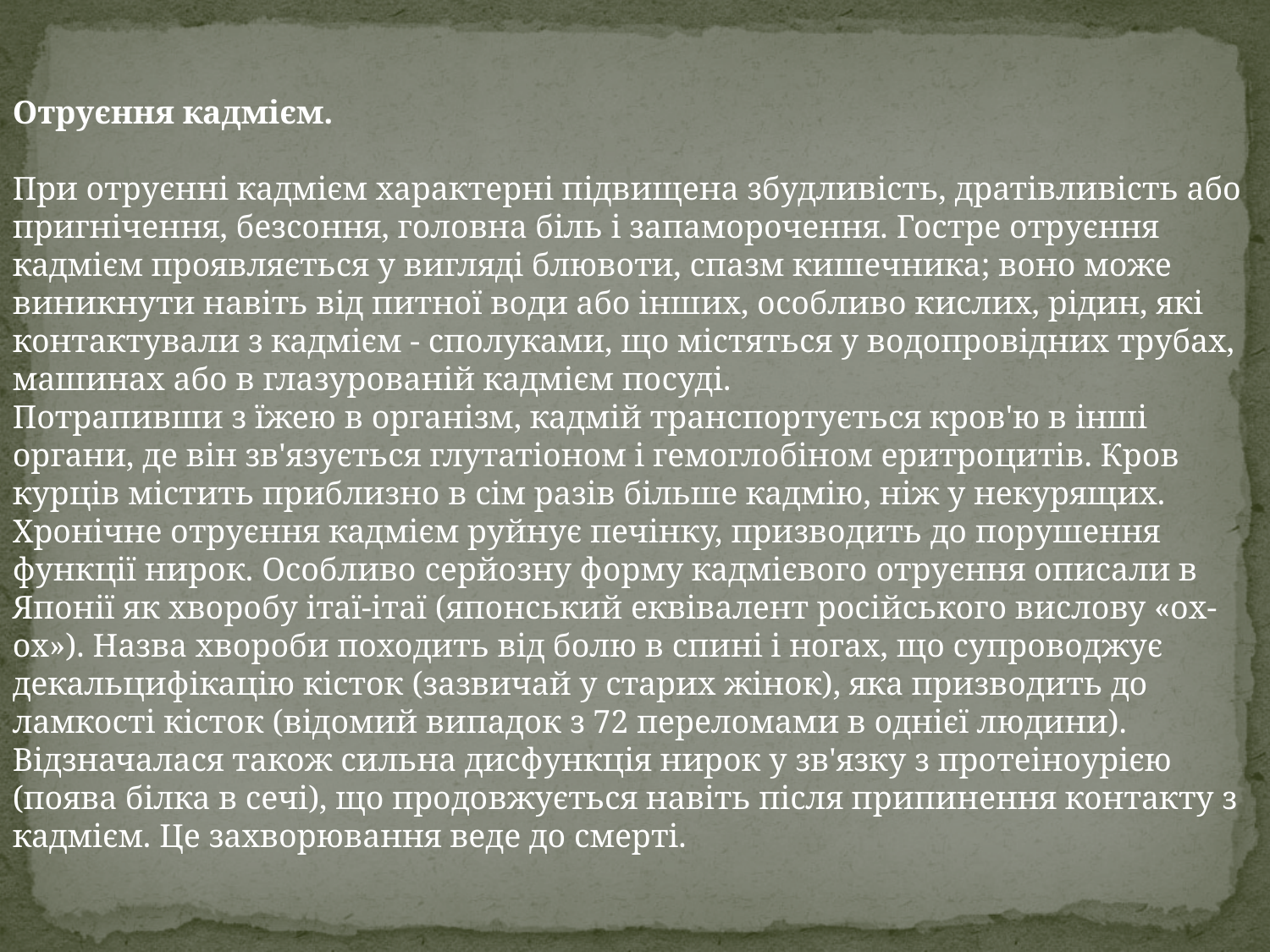

Отруєння кадмієм.

При отруєнні кадмієм характерні підвищена збудливість, дратівливість або пригнічення, безсоння, головна біль і запаморочення. Гостре отруєння кадмієм проявляється у вигляді блювоти, спазм кишечника; воно може виникнути навіть від питної води або інших, особливо кислих, рідин, які контактували з кадмієм - сполуками, що містяться у водопровідних трубах, машинах або в глазурованій кадмієм посуді.
Потрапивши з їжею в організм, кадмій транспортується кров'ю в інші органи, де він зв'язується глутатіоном і гемоглобіном еритроцитів. Кров курців містить приблизно в сім разів більше кадмію, ніж у некурящих. Хронічне отруєння кадмієм руйнує печінку, призводить до порушення функції нирок. Особливо серйозну форму кадмієвого отруєння описали в Японії як хворобу ітаї-ітаї (японський еквівалент російського вислову «ох-ох»). Назва хвороби походить від болю в спині і ногах, що супроводжує декальцифікацію кісток (зазвичай у старих жінок), яка призводить до ламкості кісток (відомий випадок з 72 переломами в однієї людини). Відзначалася також сильна дисфункція нирок у зв'язку з протеіноурією (поява білка в сечі), що продовжується навіть після припинення контакту з кадмієм. Це захворювання веде до смерті.